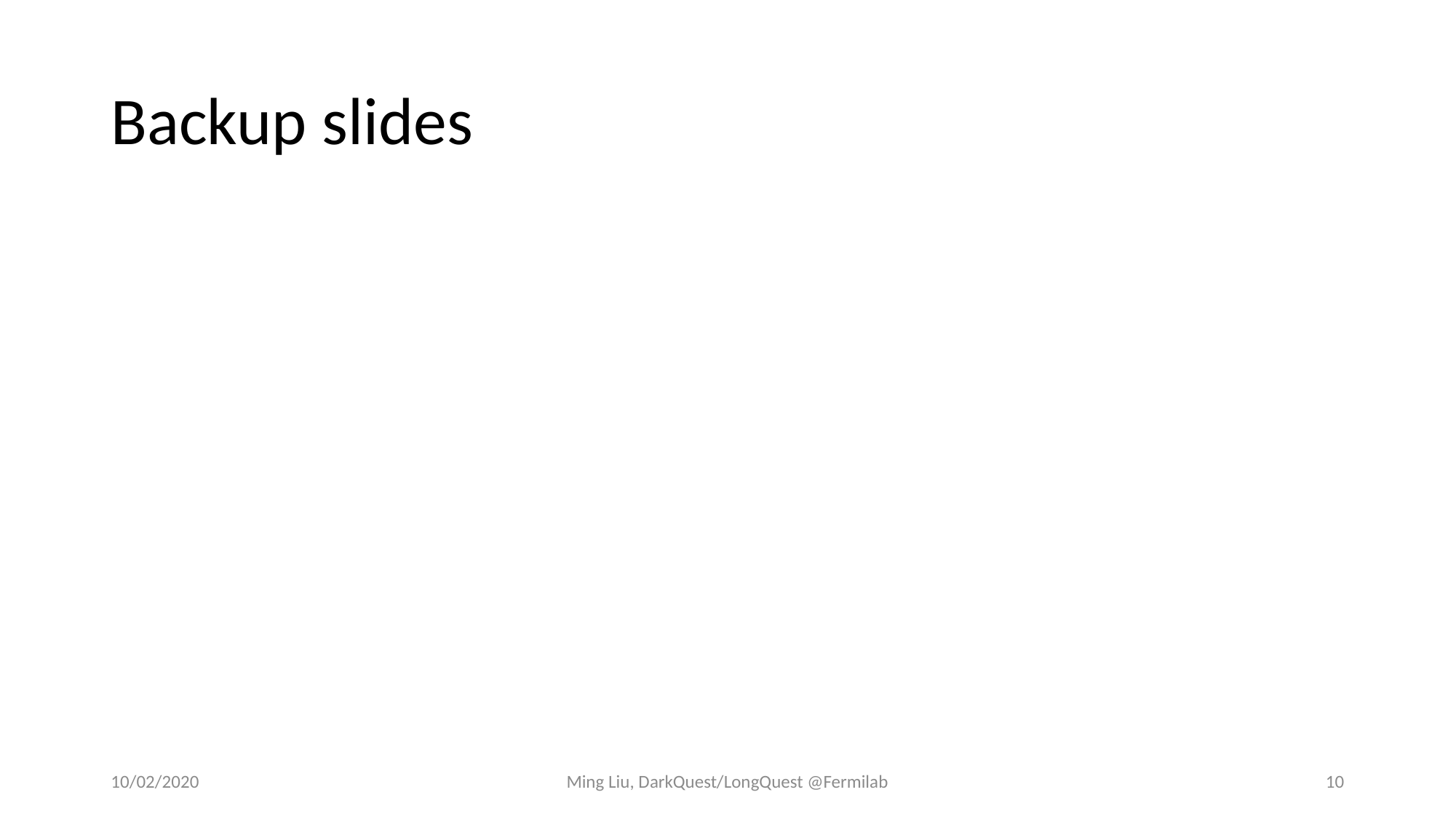

# Backup slides

10/02/2020
Ming Liu, DarkQuest/LongQuest @Fermilab
10